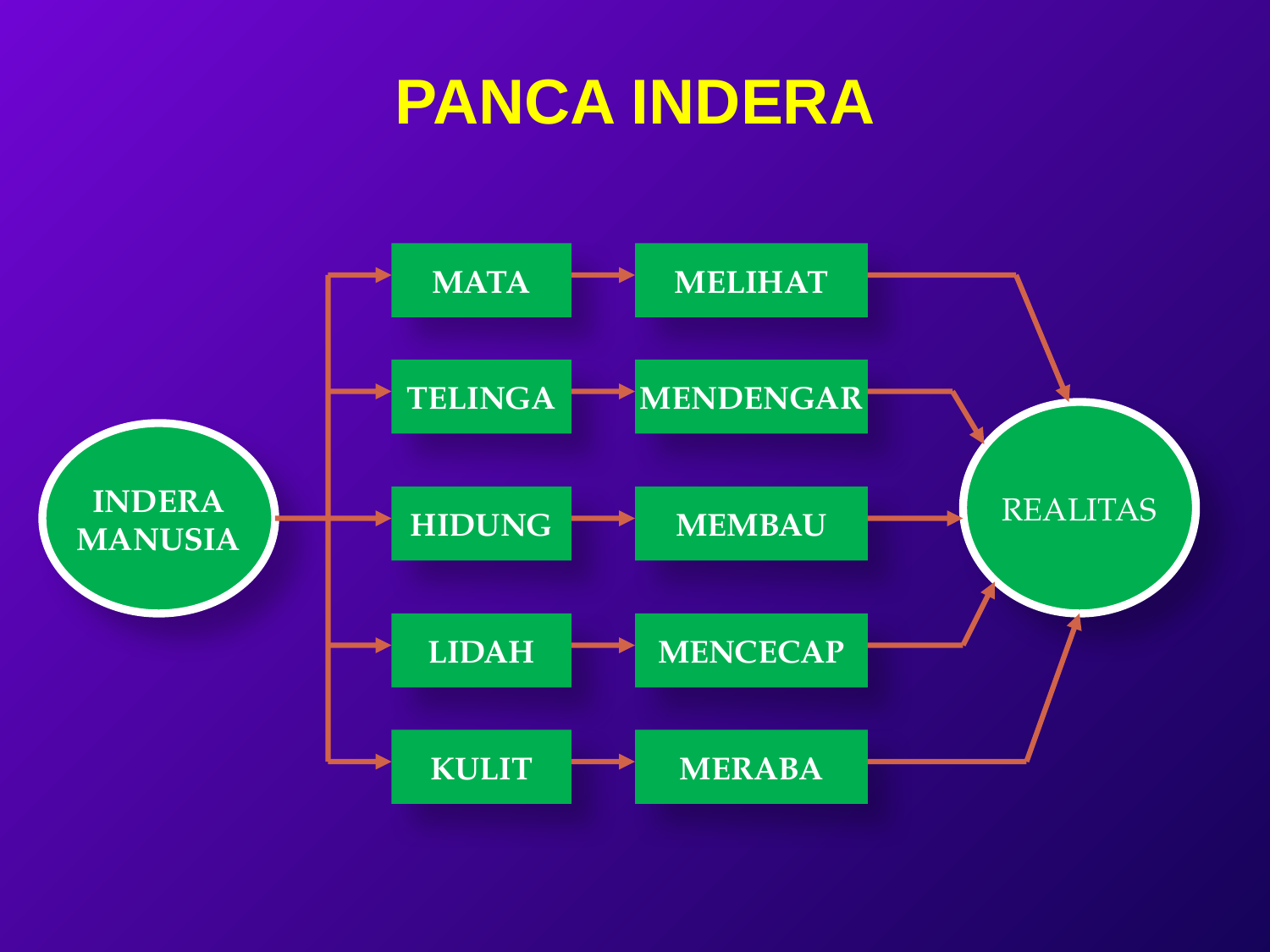

# PANCA INDERA
MATA
MELIHAT

TELINGA
MENDENGAR

REALITAS
INDERA
MANUSIA
HIDUNG
MEMBAU

LIDAH
MENCECAP

KULIT
MERABA

10